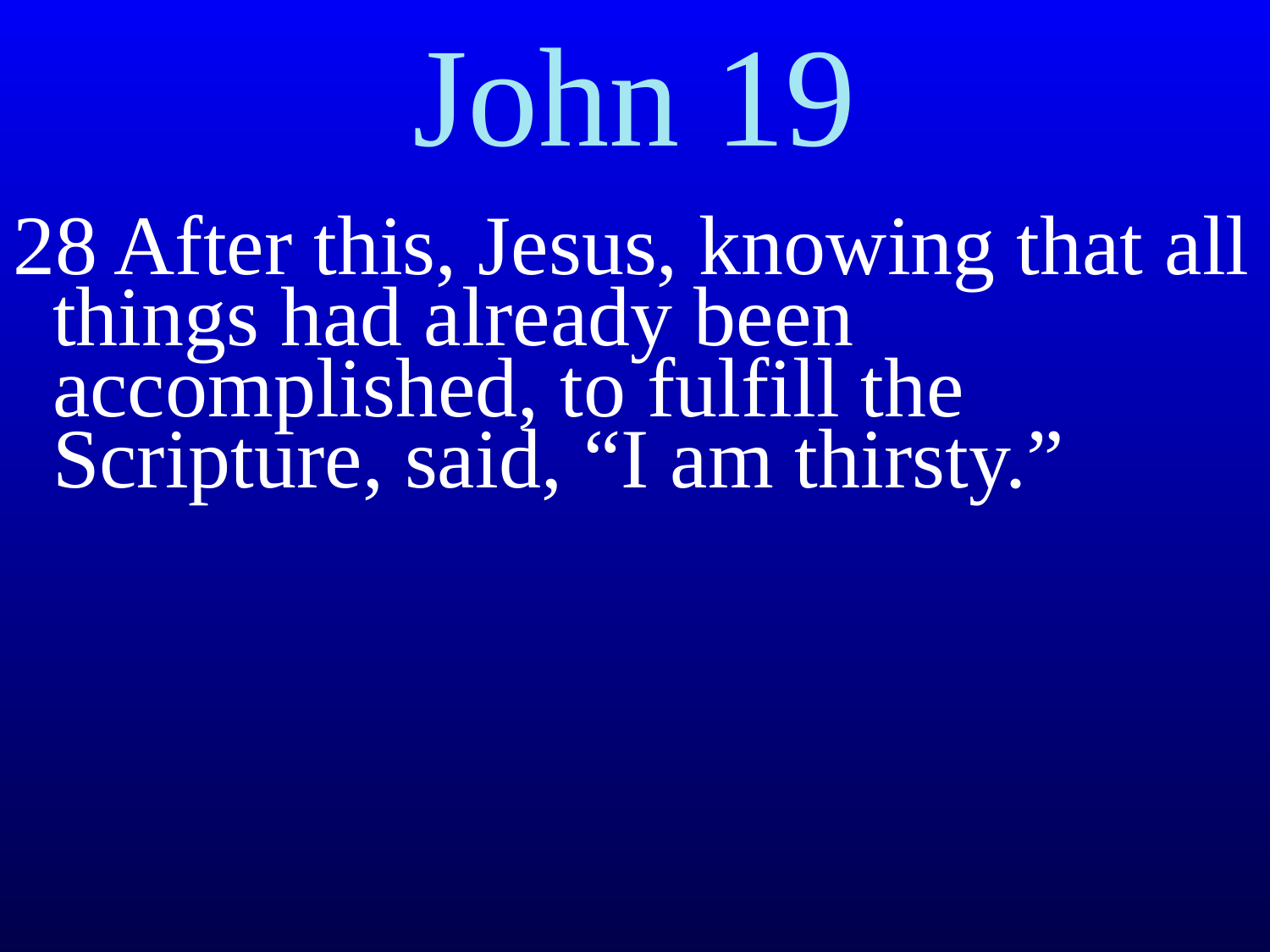

# John 19
28 After this, Jesus, knowing that all things had already been accomplished, to fulfill the Scripture, said, “I am thirsty.”